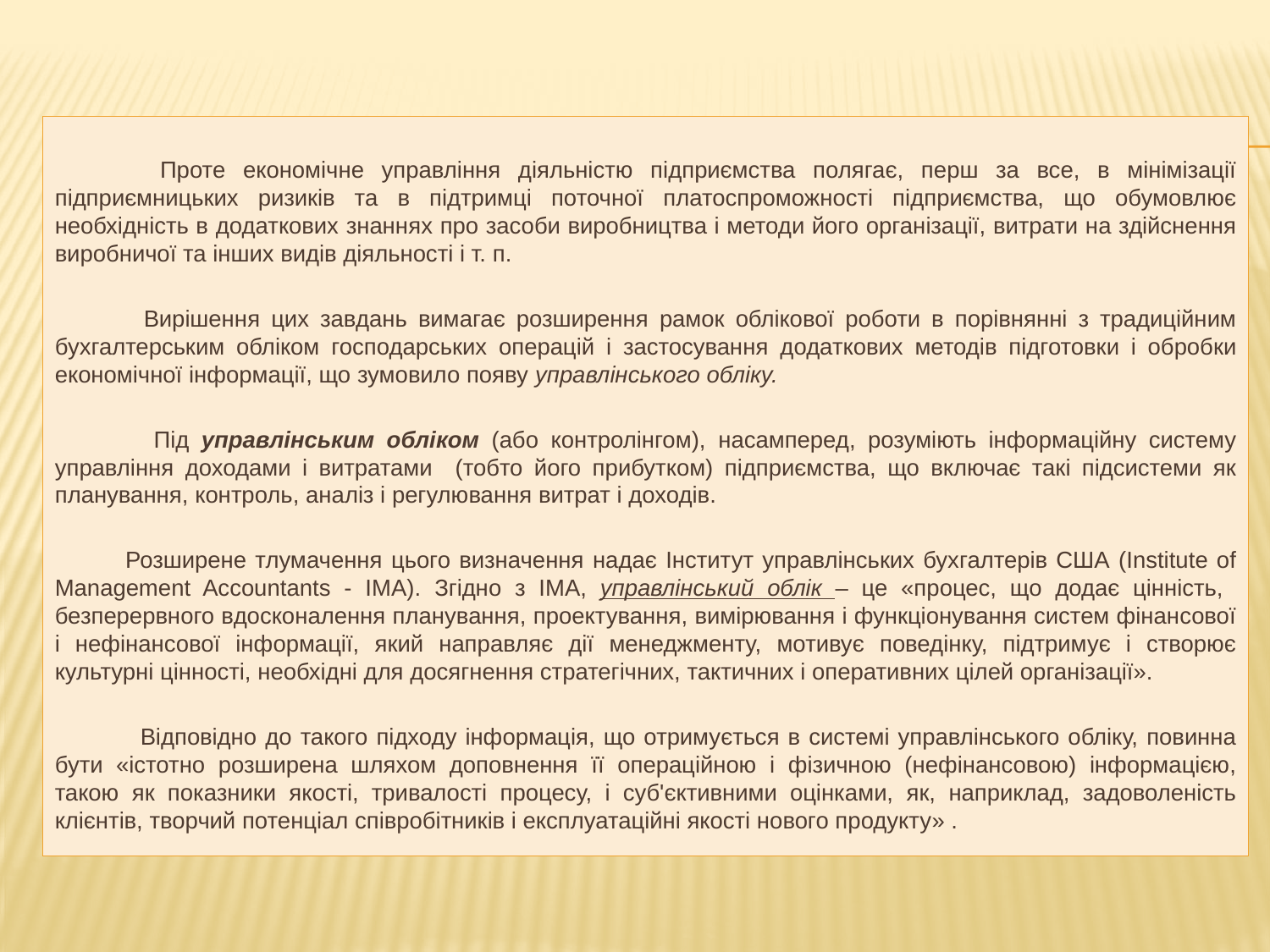

Проте економічне управління діяльністю підприємства полягає, перш за все, в мінімізації підприємницьких ризиків та в підтримці поточної платоспроможності підприємства, що обумовлює необхідність в додаткових знаннях про засоби виробництва і методи його організації, витрати на здійснення виробничої та інших видів діяльності і т. п.

        Вирішення цих завдань вимагає розширення рамок облікової роботи в порівнянні з традиційним бухгалтерським обліком господарських операцій і застосування додаткових методів підготовки і обробки економічної інформації, що зумовило появу управлінського обліку.

        Під управлінським обліком (або контролінгом), насамперед, розуміють інформаційну систему управління доходами і витратами  (тобто його прибутком) підприємства, що включає такі підсистеми як планування, контроль, аналіз і регулювання витрат і доходів.

        Розширене тлумачення цього визначення надає Інститут управлінських бухгалтерів США (Institute of Management Accountants - IMA). Згідно з IMA, управлінський облік – це «процес, що додає цінність,  безперервного вдосконалення планування, проектування, вимірювання і функціонування систем фінансової і нефінансової інформації, який направляє дії менеджменту, мотивує поведінку, підтримує і створює культурні цінності, необхідні для досягнення стратегічних, тактичних і оперативних цілей організації».

          Відповідно до такого підходу інформація, що отримується в системі управлінського обліку, повинна бути «істотно розширена шляхом доповнення її операційною і фізичною (нефінансовою) інформацією, такою як показники якості, тривалості процесу, і суб'єктивними оцінками, як, наприклад, задоволеність клієнтів, творчий потенціал співробітників і експлуатаційні якості нового продукту» .